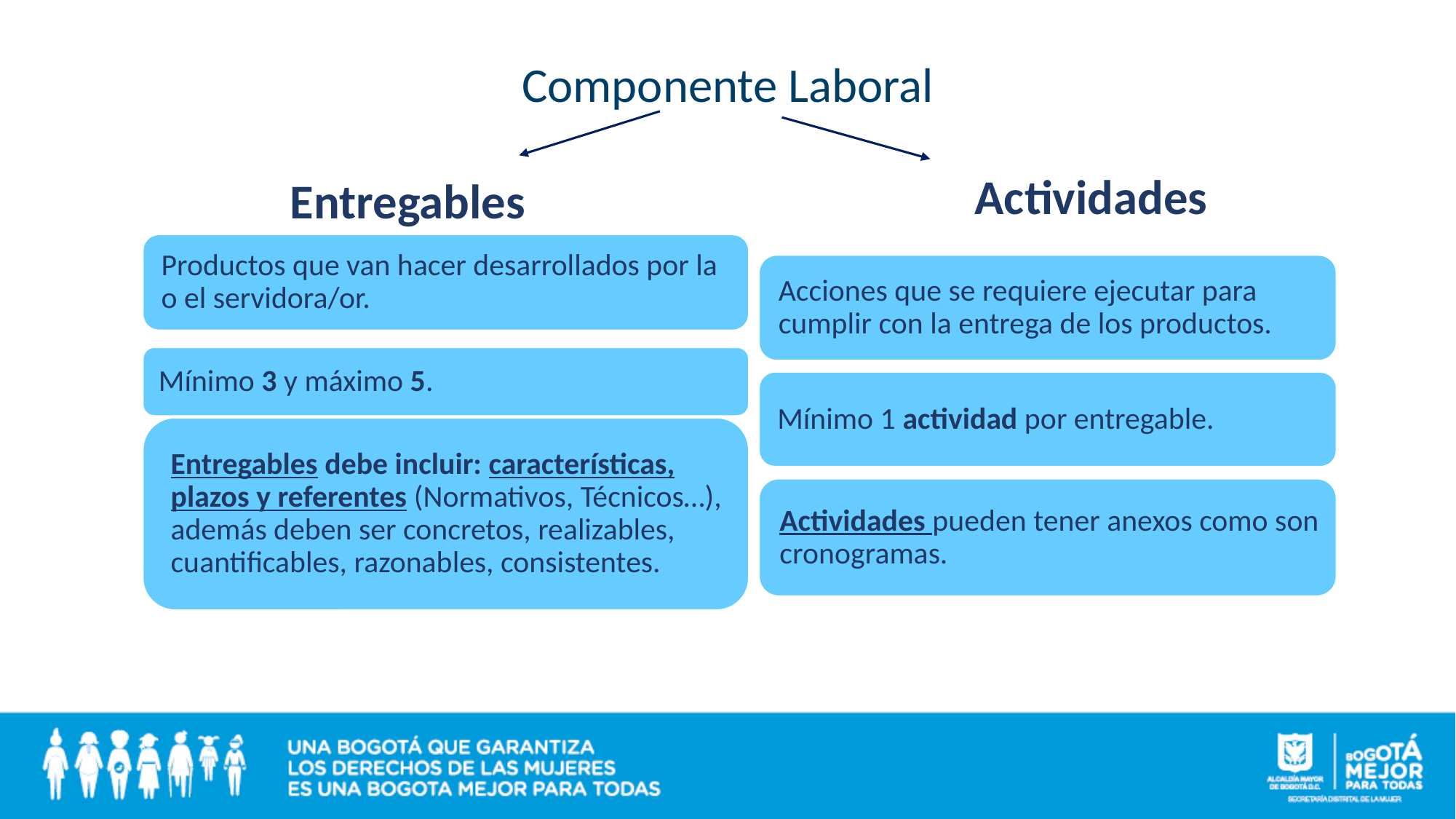

# Componente Laboral
Actividades
Entregables
Productos que van hacer desarrollados por la  o el servidora/or.
Mínimo 3 y máximo 5.
Entregables debe incluir: características, plazos y referentes (Normativos, Técnicos…), además deben ser concretos, realizables, cuantificables, razonables, consistentes.
Acciones que se requiere ejecutar para cumplir con la entrega de los productos.
Mínimo 1 actividad por entregable.
Actividades pueden tener anexos como son cronogramas.